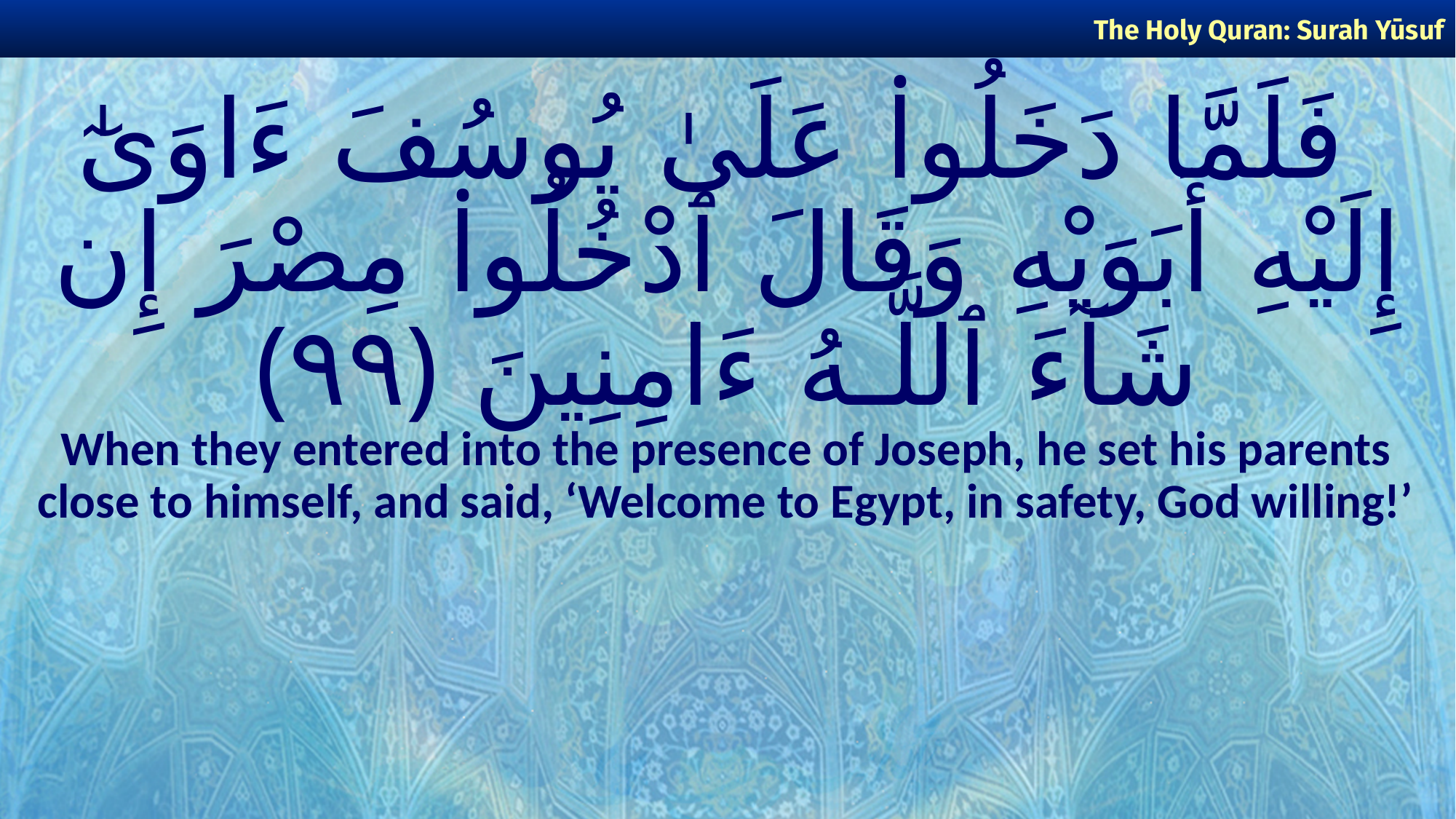

The Holy Quran: Surah Yūsuf
# فَلَمَّا دَخَلُوا۟ عَلَىٰ يُوسُفَ ءَاوَىٰٓ إِلَيْهِ أَبَوَيْهِ وَقَالَ ٱدْخُلُوا۟ مِصْرَ إِن شَآءَ ٱللَّـهُ ءَامِنِينَ ﴿٩٩﴾
When they entered into the presence of Joseph, he set his parents close to himself, and said, ‘Welcome to Egypt, in safety, God willing!’